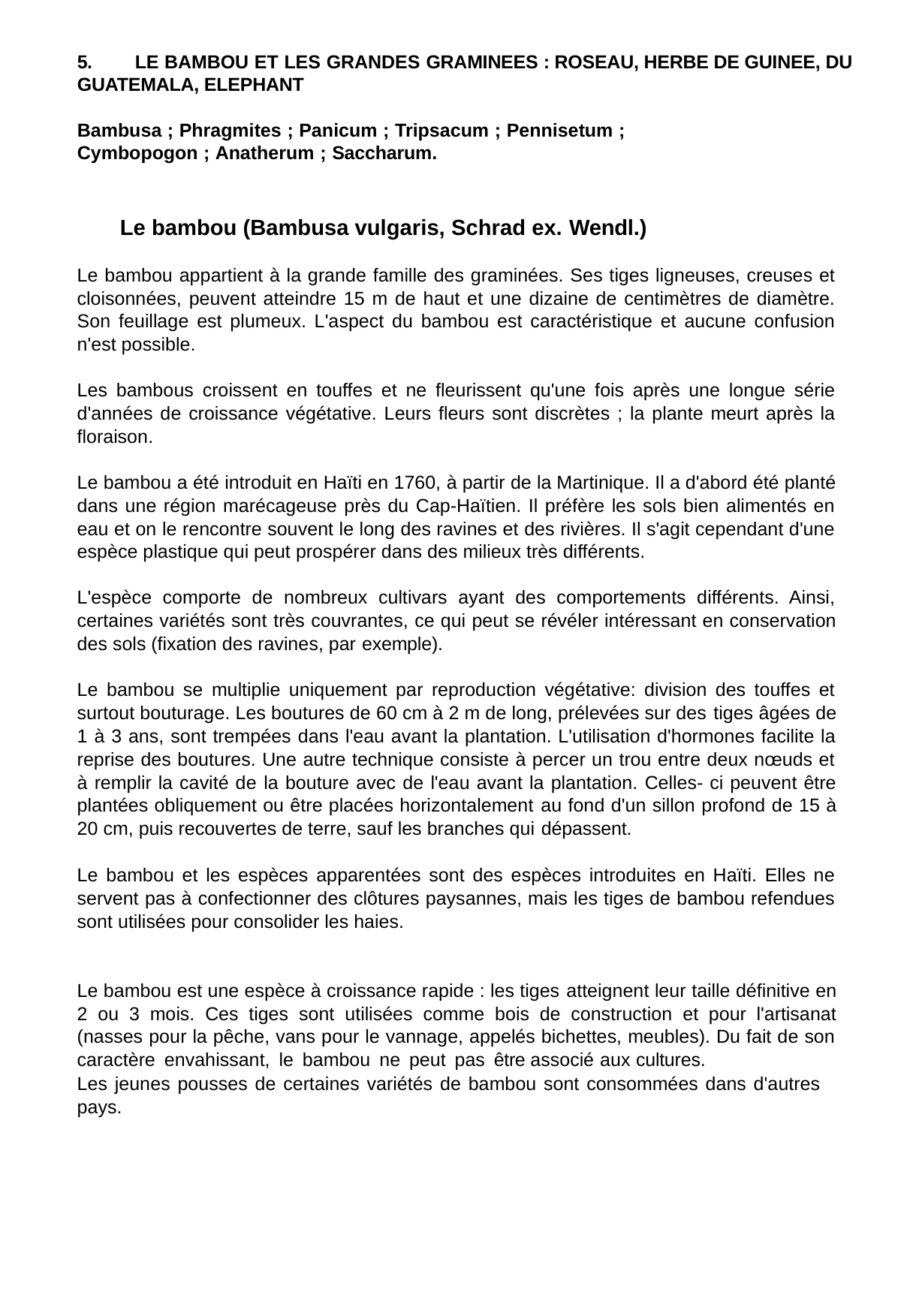

5.	LE BAMBOU ET LES GRANDES GRAMINEES : ROSEAU, HERBE DE GUINEE, DU GUATEMALA, ELEPHANT

Bambusa ; Phragmites ; Panicum ; Tripsacum ; Pennisetum ;
Cymbopogon ; Anatherum ; Saccharum.
Le bambou (Bambusa vulgaris, Schrad ex. Wendl.)

Le bambou appartient à la grande famille des graminées. Ses tiges ligneuses, creuses et cloisonnées, peuvent atteindre 15 m de haut et une dizaine de centimètres de diamètre. Son feuillage est plumeux. L'aspect du bambou est caractéristique et aucune confusion n'est possible.

Les bambous croissent en touffes et ne fleurissent qu'une fois après une longue série d'années de croissance végétative. Leurs fleurs sont discrètes ; la plante meurt après la floraison.

Le bambou a été introduit en Haïti en 1760, à partir de la Martinique. Il a d'abord été planté dans une région marécageuse près du Cap-Haïtien. Il préfère les sols bien alimentés en eau et on le rencontre souvent le long des ravines et des rivières. Il s'agit cependant d'une espèce plastique qui peut prospérer dans des milieux très différents.

L'espèce comporte de nombreux cultivars ayant des comportements différents. Ainsi, certaines variétés sont très couvrantes, ce qui peut se révéler intéressant en conservation des sols (fixation des ravines, par exemple).

Le bambou se multiplie uniquement par reproduction végétative: division des touffes et surtout bouturage. Les boutures de 60 cm à 2 m de long, prélevées sur des tiges âgées de 1 à 3 ans, sont trempées dans l'eau avant la plantation. L'utilisation d'hormones facilite la reprise des boutures. Une autre technique consiste à percer un trou entre deux nœuds et à remplir la cavité de la bouture avec de l'eau avant la plantation. Celles- ci peuvent être plantées obliquement ou être placées horizontalement au fond d'un sillon profond de 15 à 20 cm, puis recouvertes de terre, sauf les branches qui dépassent.

Le bambou et les espèces apparentées sont des espèces introduites en Haïti. Elles ne servent pas à confectionner des clôtures paysannes, mais les tiges de bambou refendues sont utilisées pour consolider les haies.

Le bambou est une espèce à croissance rapide : les tiges atteignent leur taille définitive en 2 ou 3 mois. Ces tiges sont utilisées comme bois de construction et pour l'artisanat (nasses pour la pêche, vans pour le vannage, appelés bichettes, meubles). Du fait de son caractère envahissant, le bambou ne peut pas être associé aux cultures.
Les jeunes pousses de certaines variétés de bambou sont consommées dans d'autres pays.